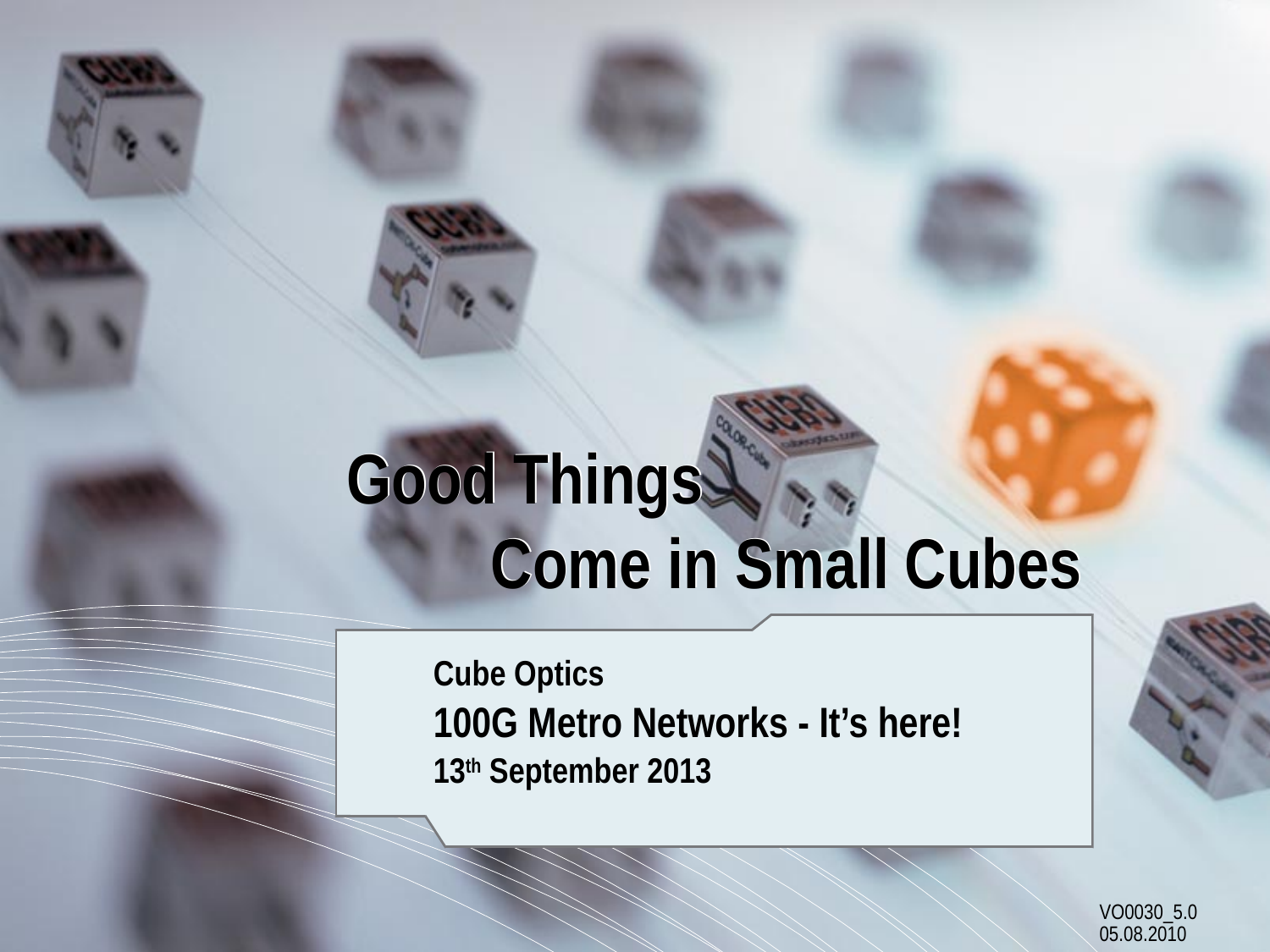

Cube Optics
100G Metro Networks - It’s here!
13th September 2013
05.08.2010